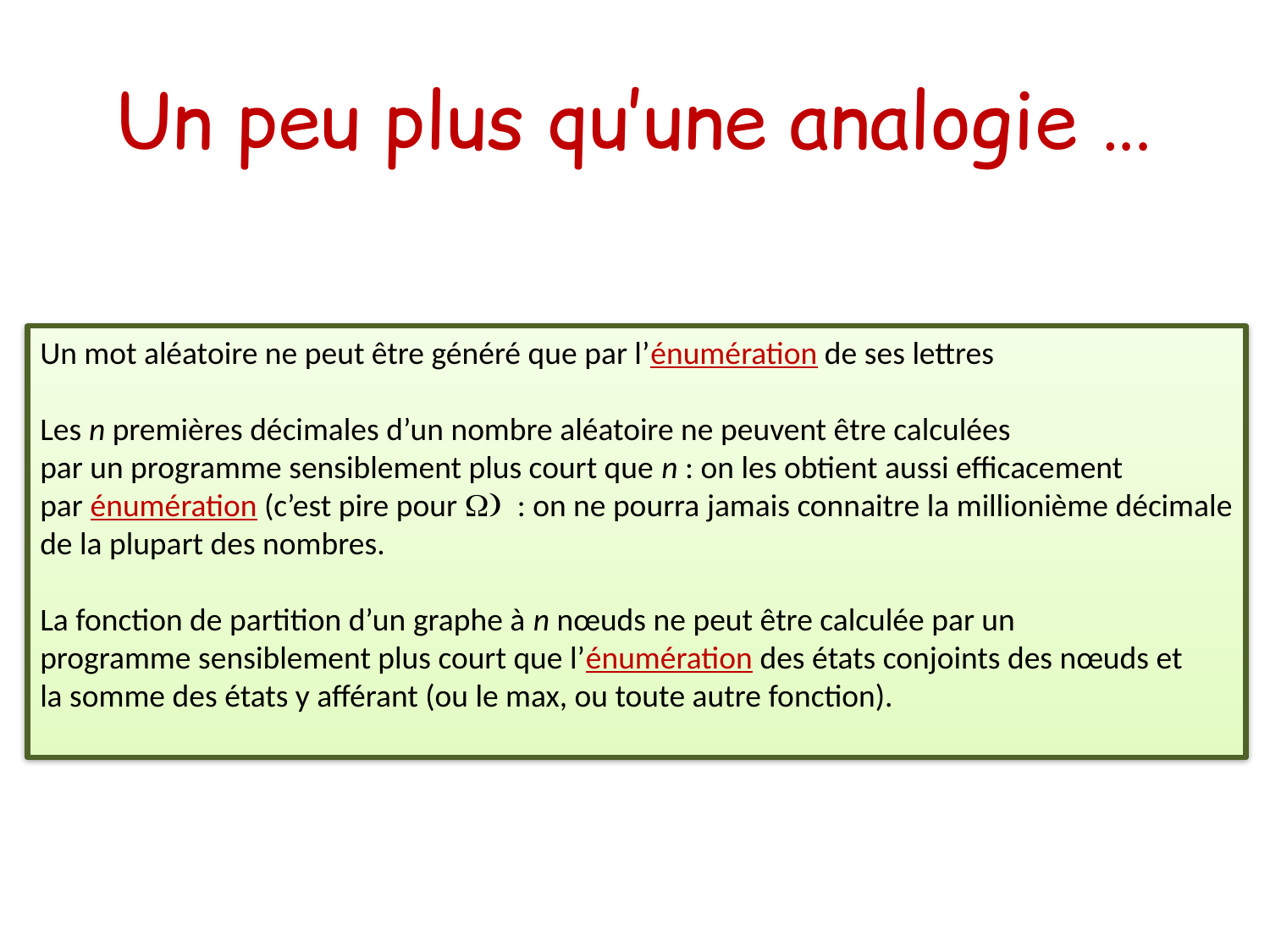

# Un peu plus qu’une analogie …
Un mot aléatoire ne peut être généré que par l’énumération de ses lettres

Les n premières décimales d’un nombre aléatoire ne peuvent être calculées
par un programme sensiblement plus court que n : on les obtient aussi efficacement
par énumération (c’est pire pour Ω) : on ne pourra jamais connaitre la millionième décimale
de la plupart des nombres.

La fonction de partition d’un graphe à n nœuds ne peut être calculée par un
programme sensiblement plus court que l’énumération des états conjoints des nœuds et
la somme des états y afférant (ou le max, ou toute autre fonction).